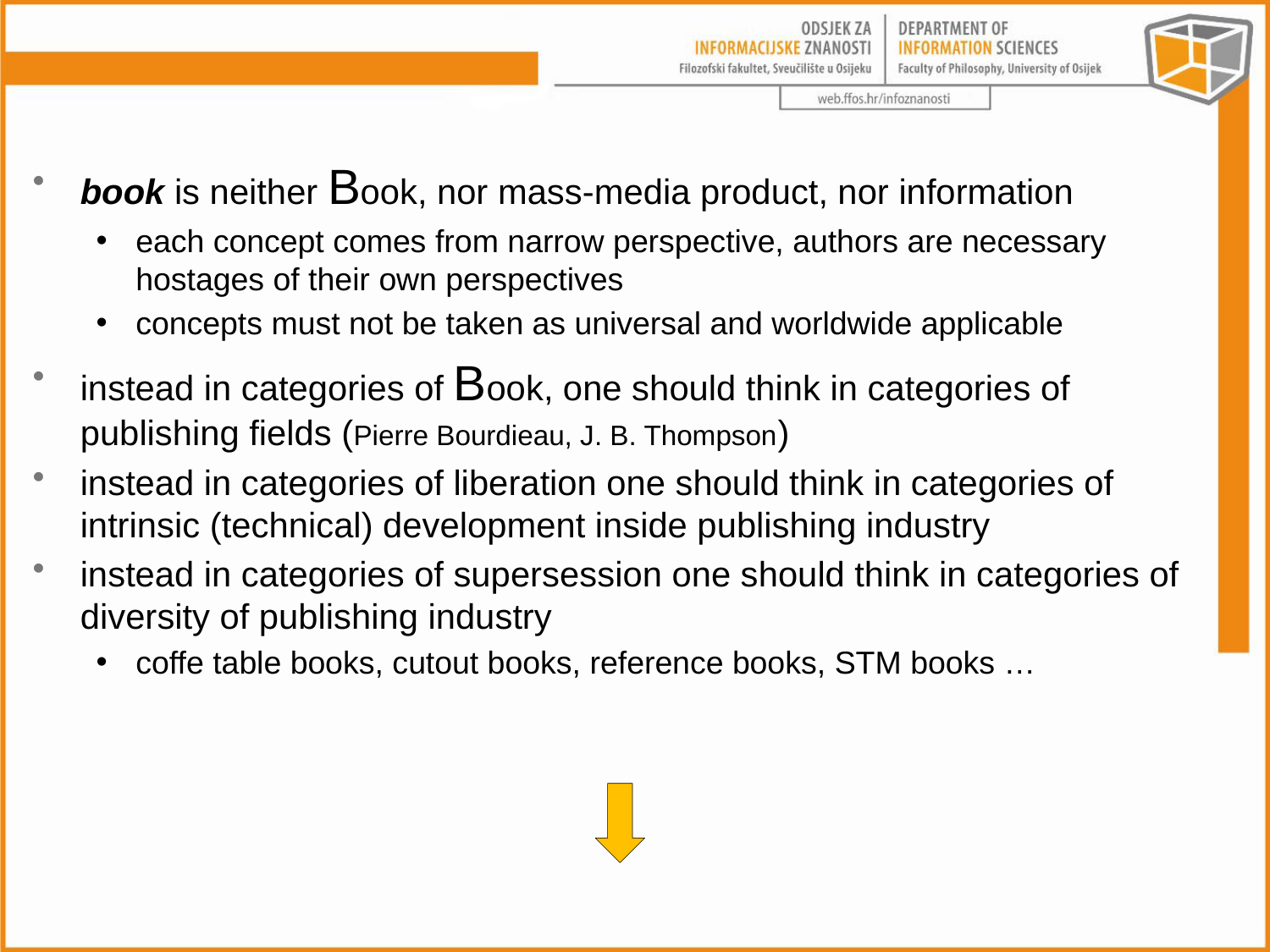

book is neither Book, nor mass-media product, nor information
each concept comes from narrow perspective, authors are necessary hostages of their own perspectives
concepts must not be taken as universal and worldwide applicable
instead in categories of Book, one should think in categories of publishing fields (Pierre Bourdieau, J. B. Thompson)
instead in categories of liberation one should think in categories of intrinsic (technical) development inside publishing industry
instead in categories of supersession one should think in categories of diversity of publishing industry
coffe table books, cutout books, reference books, STM books …